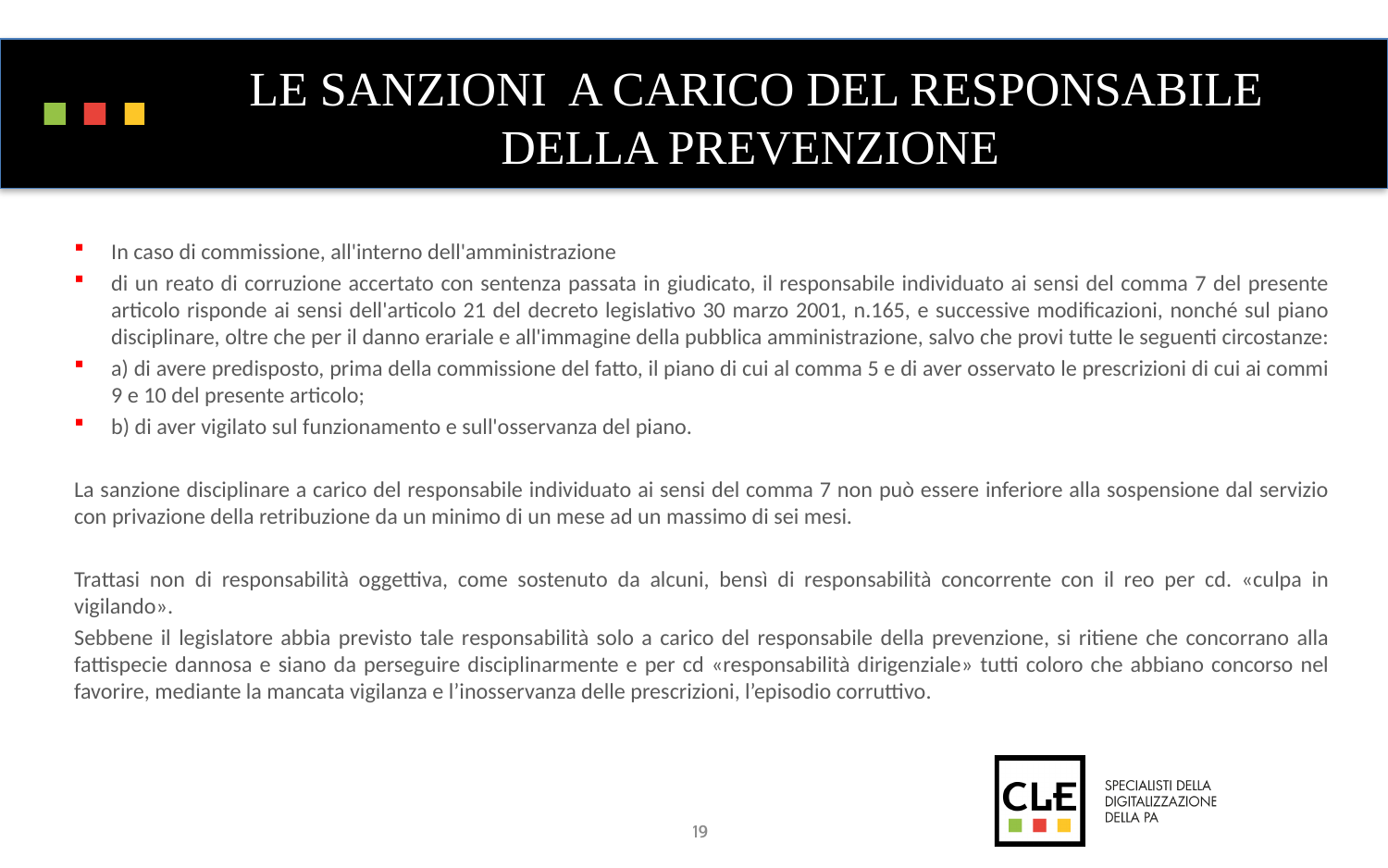

# LE SANZIONI  A CARICO DEL RESPONSABILE DELLA PREVENZIONE
In caso di commissione, all'interno dell'amministrazione
di un reato di corruzione accertato con sentenza passata in giudicato, il responsabile individuato ai sensi del comma 7 del presente articolo risponde ai sensi dell'articolo 21 del decreto legislativo 30 marzo 2001, n.165, e successive modificazioni, nonché sul piano disciplinare, oltre che per il danno erariale e all'immagine della pubblica amministrazione, salvo che provi tutte le seguenti circostanze:
a) di avere predisposto, prima della commissione del fatto, il piano di cui al comma 5 e di aver osservato le prescrizioni di cui ai commi 9 e 10 del presente articolo;
b) di aver vigilato sul funzionamento e sull'osservanza del piano.

La sanzione disciplinare a carico del responsabile individuato ai sensi del comma 7 non può essere inferiore alla sospensione dal servizio con privazione della retribuzione da un minimo di un mese ad un massimo di sei mesi.

Trattasi non di responsabilità oggettiva, come sostenuto da alcuni, bensì di responsabilità concorrente con il reo per cd. «culpa in vigilando».
Sebbene il legislatore abbia previsto tale responsabilità solo a carico del responsabile della prevenzione, si ritiene che concorrano alla fattispecie dannosa e siano da perseguire disciplinarmente e per cd «responsabilità dirigenziale» tutti coloro che abbiano concorso nel favorire, mediante la mancata vigilanza e l’inosservanza delle prescrizioni, l’episodio corruttivo.

19